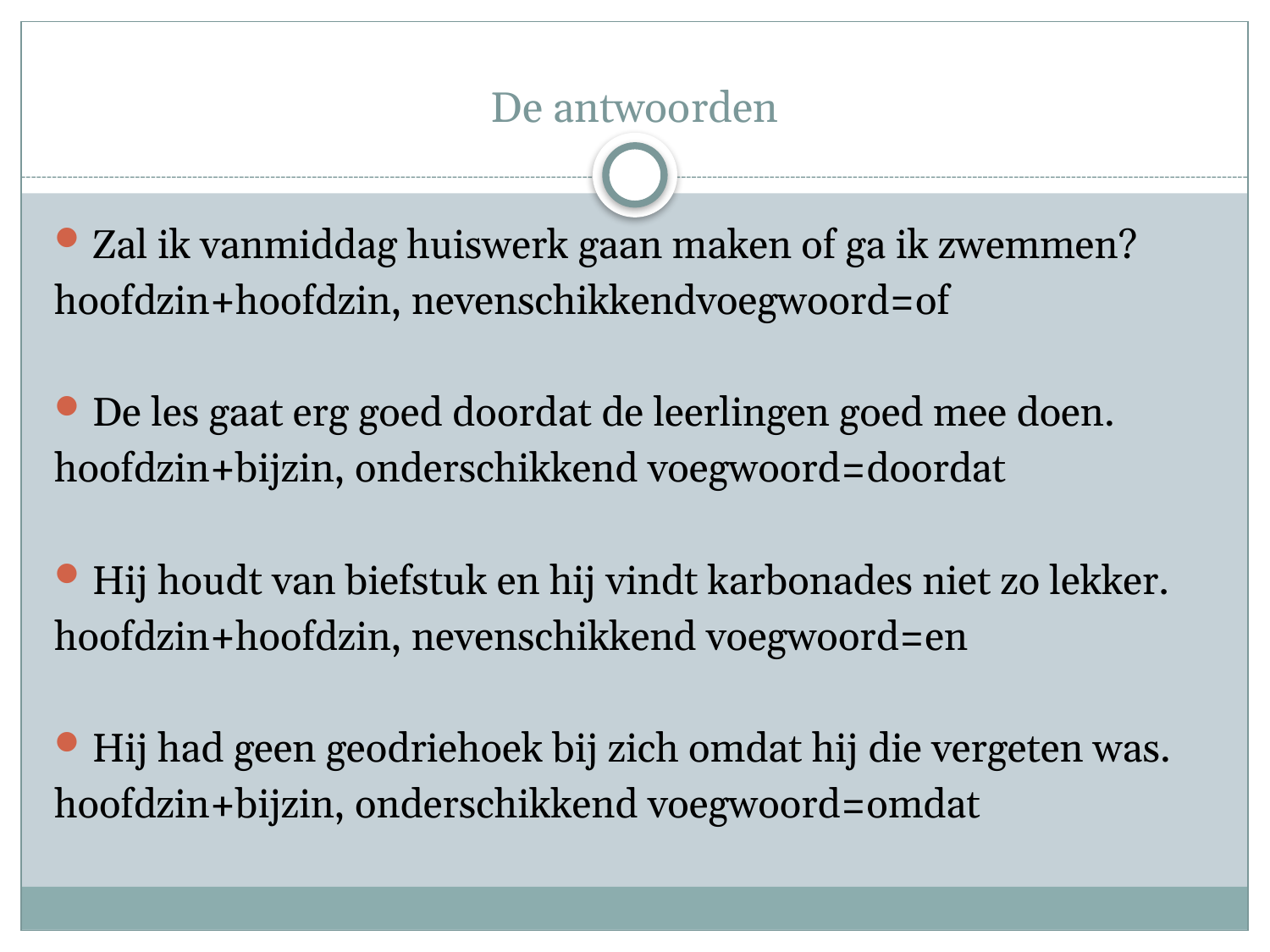

# De antwoorden
Zal ik vanmiddag huiswerk gaan maken of ga ik zwemmen?
hoofdzin+hoofdzin, nevenschikkendvoegwoord=of

De les gaat erg goed doordat de leerlingen goed mee doen.
hoofdzin+bijzin, onderschikkend voegwoord=doordat

Hij houdt van biefstuk en hij vindt karbonades niet zo lekker.
hoofdzin+hoofdzin, nevenschikkend voegwoord=en

Hij had geen geodriehoek bij zich omdat hij die vergeten was.
hoofdzin+bijzin, onderschikkend voegwoord=omdat